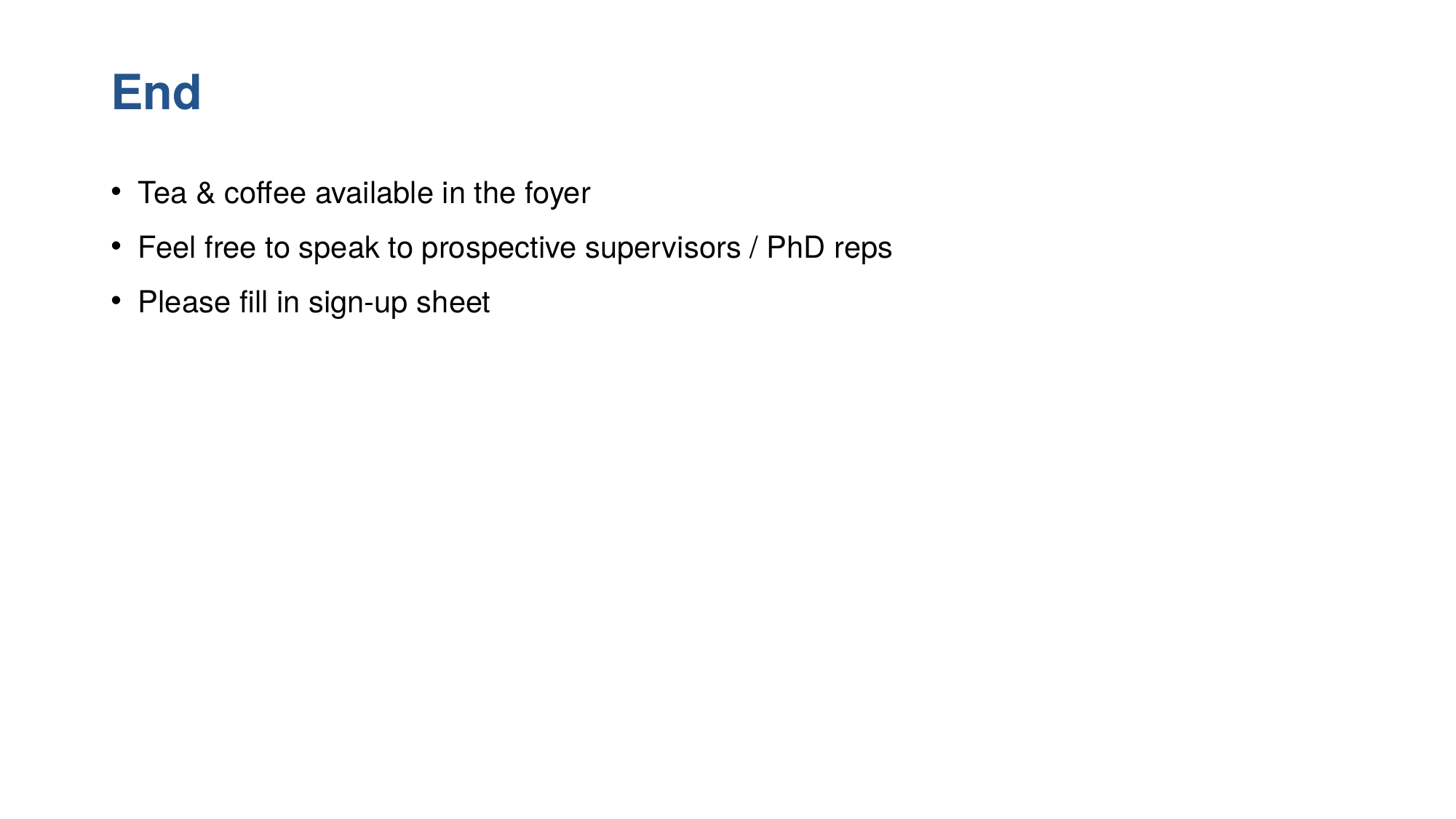

# End
Tea & coffee available in the foyer
Feel free to speak to prospective supervisors / PhD reps
Please fill in sign-up sheet